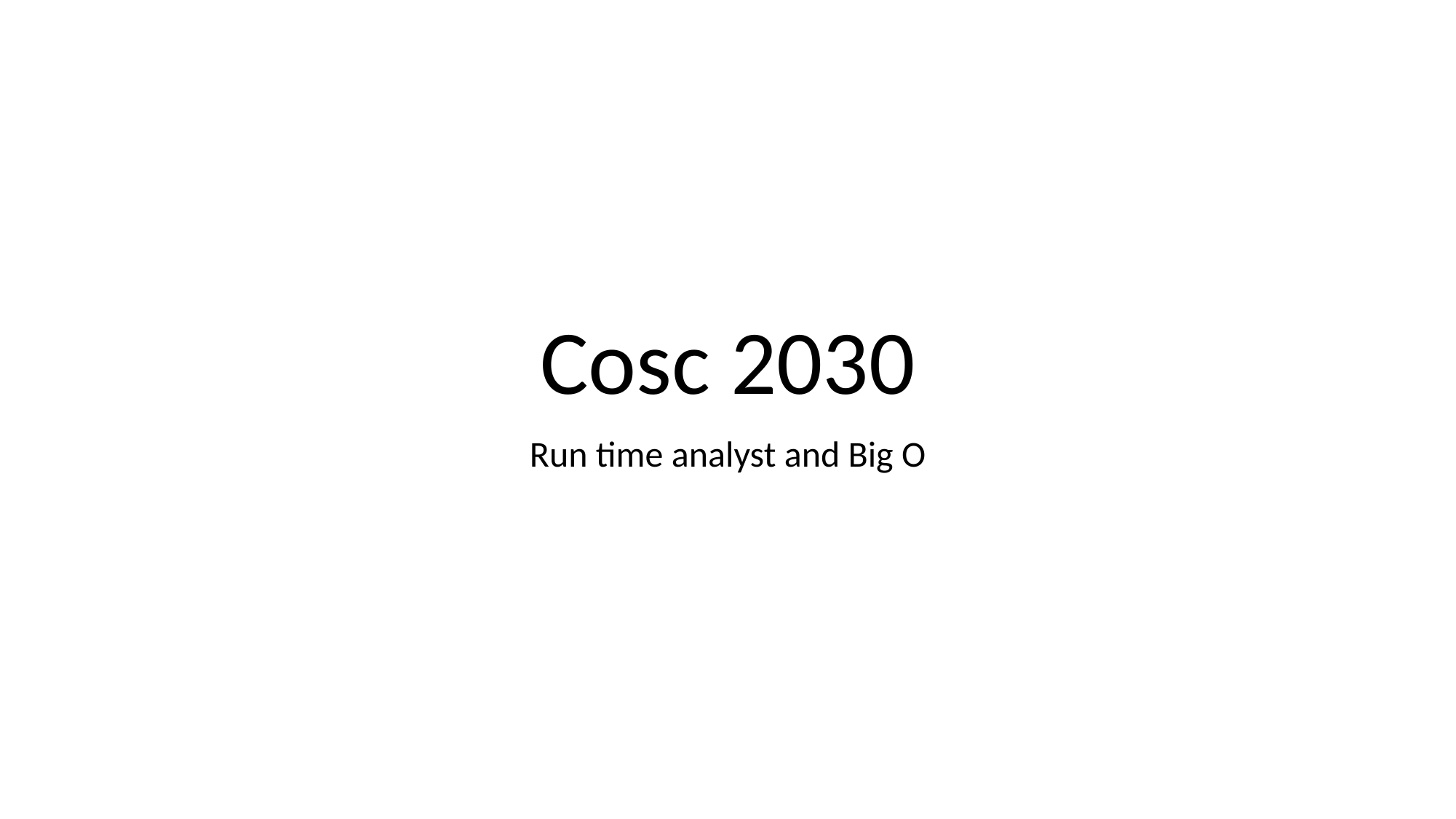

# Cosc 2030
Run time analyst and Big O